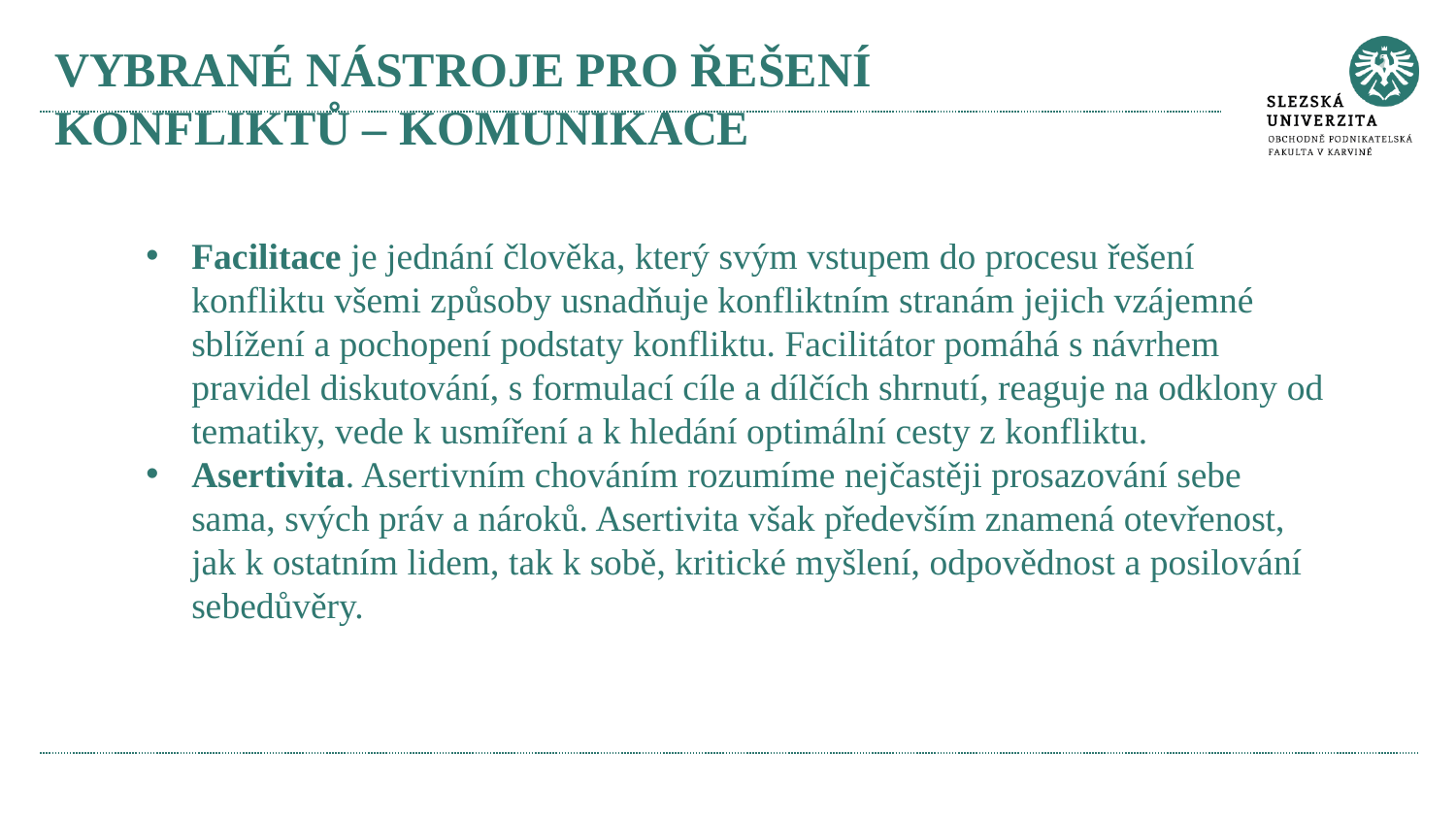

# Vybrané nástroje pro řešení konfliktů – komunikace
Facilitace je jednání člověka, který svým vstupem do procesu řešení konfliktu všemi způsoby usnadňuje konfliktním stranám jejich vzájemné sblížení a pochopení podstaty konfliktu. Facilitátor pomáhá s návrhem pravidel diskutování, s formulací cíle a dílčích shrnutí, reaguje na odklony od tematiky, vede k usmíření a k hledání optimální cesty z konfliktu.
Asertivita. Asertivním chováním rozumíme nejčastěji prosazování sebe sama, svých práv a nároků. Asertivita však především znamená otevřenost, jak k ostatním lidem, tak k sobě, kritické myšlení, odpovědnost a posilování sebedůvěry.